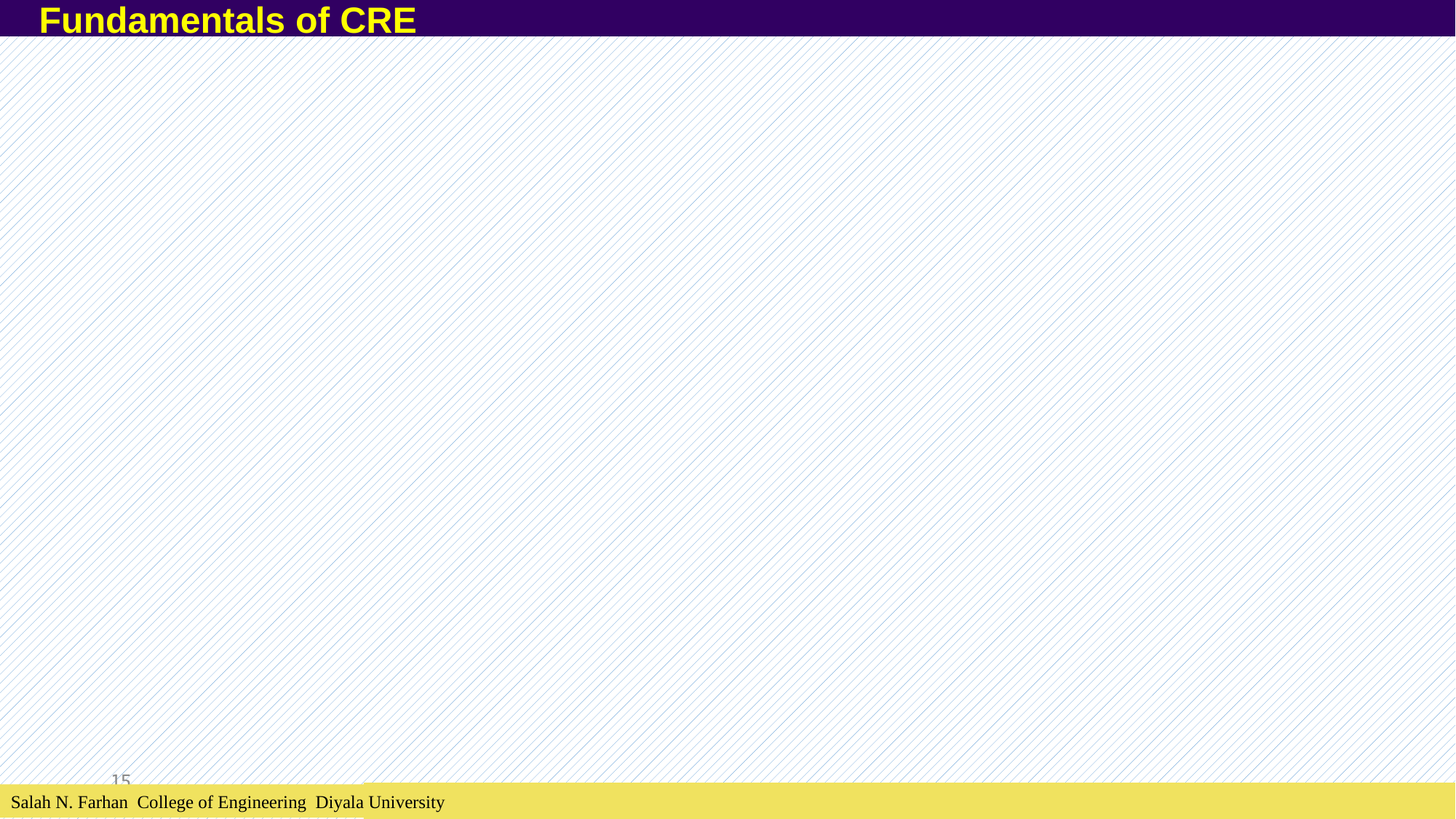

Fundamentals of CRE

15

Salah N. Farhan  College of Engineering  Diyala University